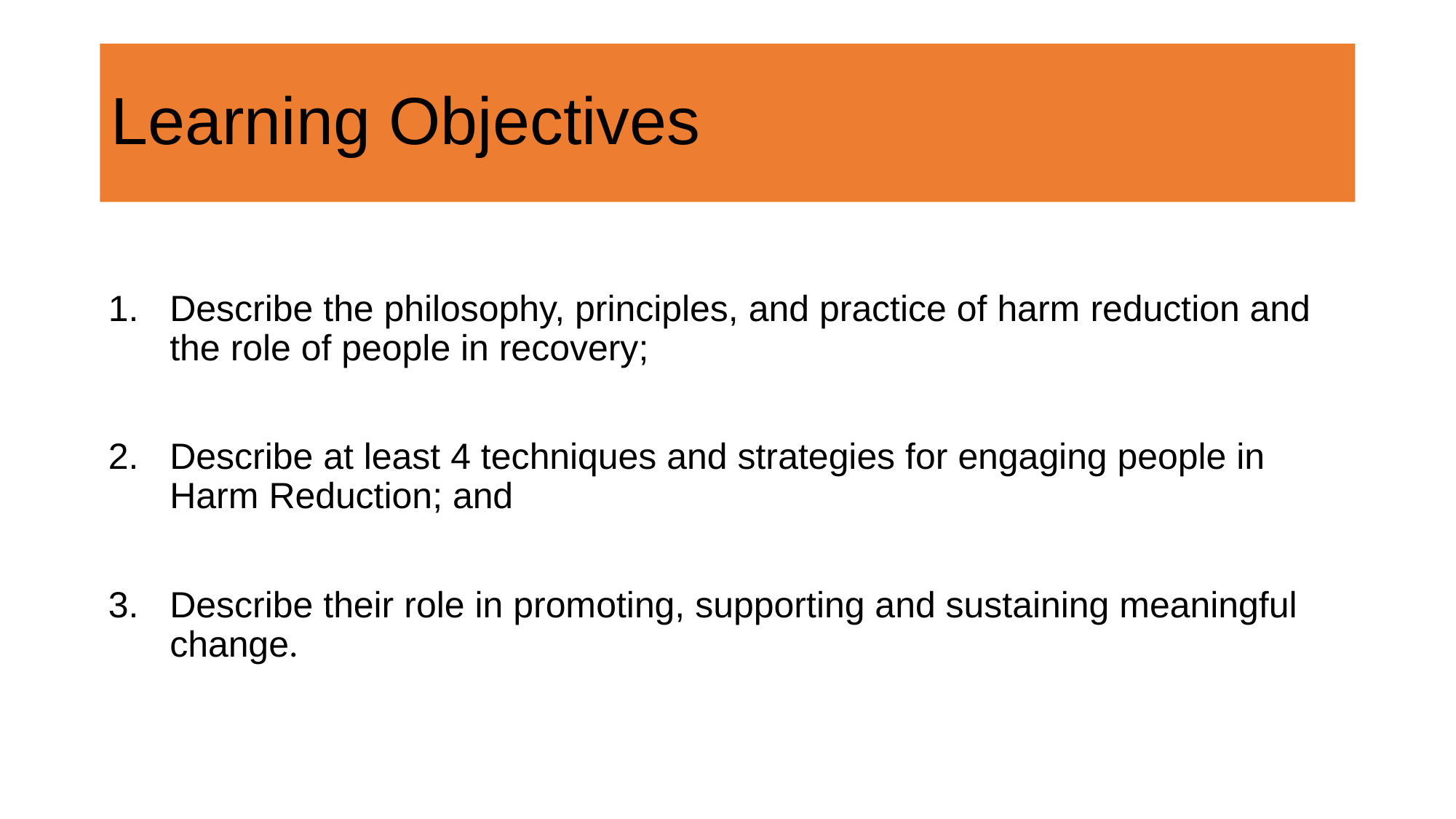

# Learning Objectives
Describe the philosophy, principles, and practice of harm reduction and the role of people in recovery;

Describe at least 4 techniques and strategies for engaging people in Harm Reduction; and

Describe their role in promoting, supporting and sustaining meaningful change.